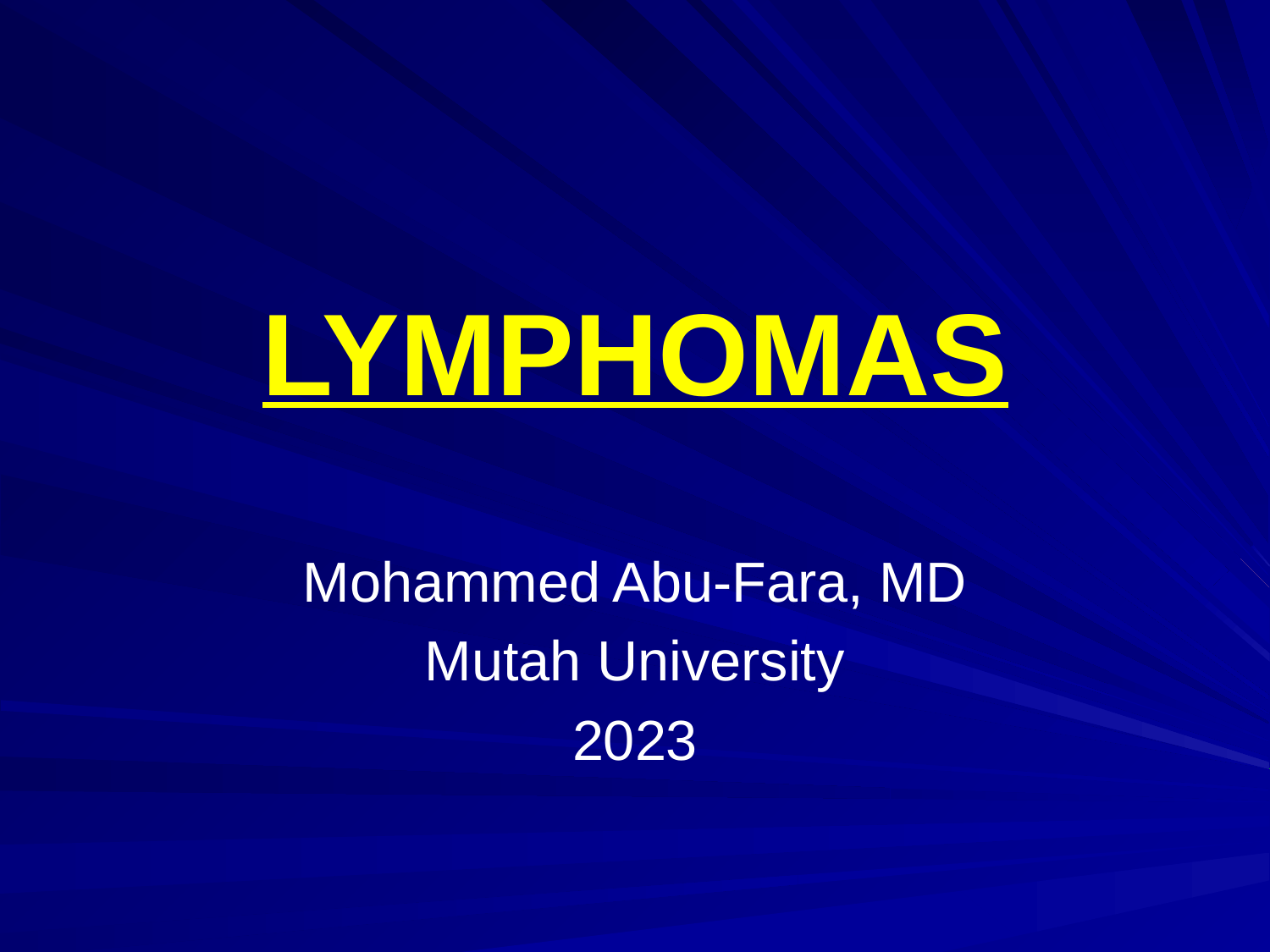

# LYMPHOMAS
Mohammed Abu-Fara, MD
Mutah University
2023